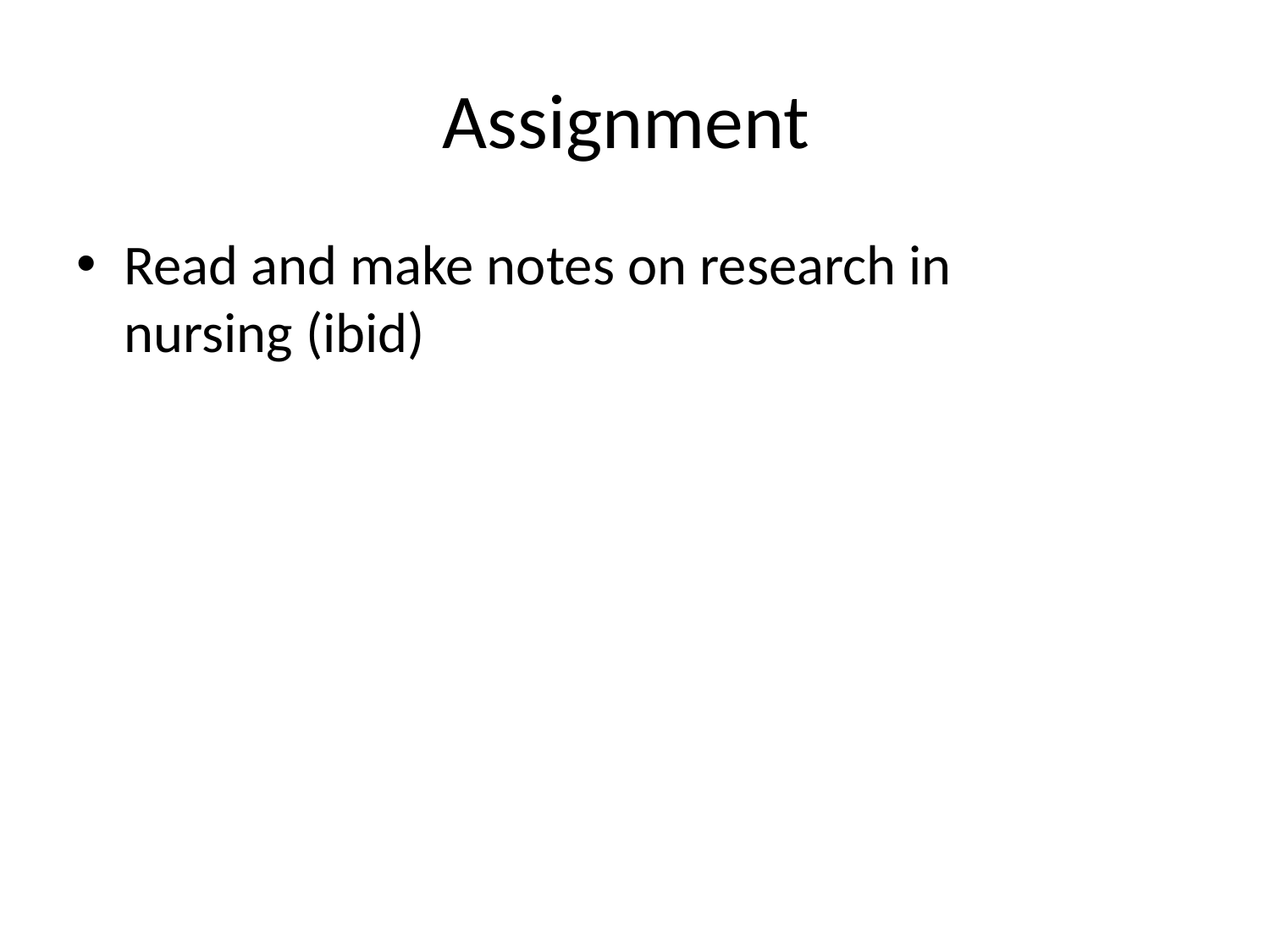

# Assignment
Read and make notes on research in           nursing (ibid)